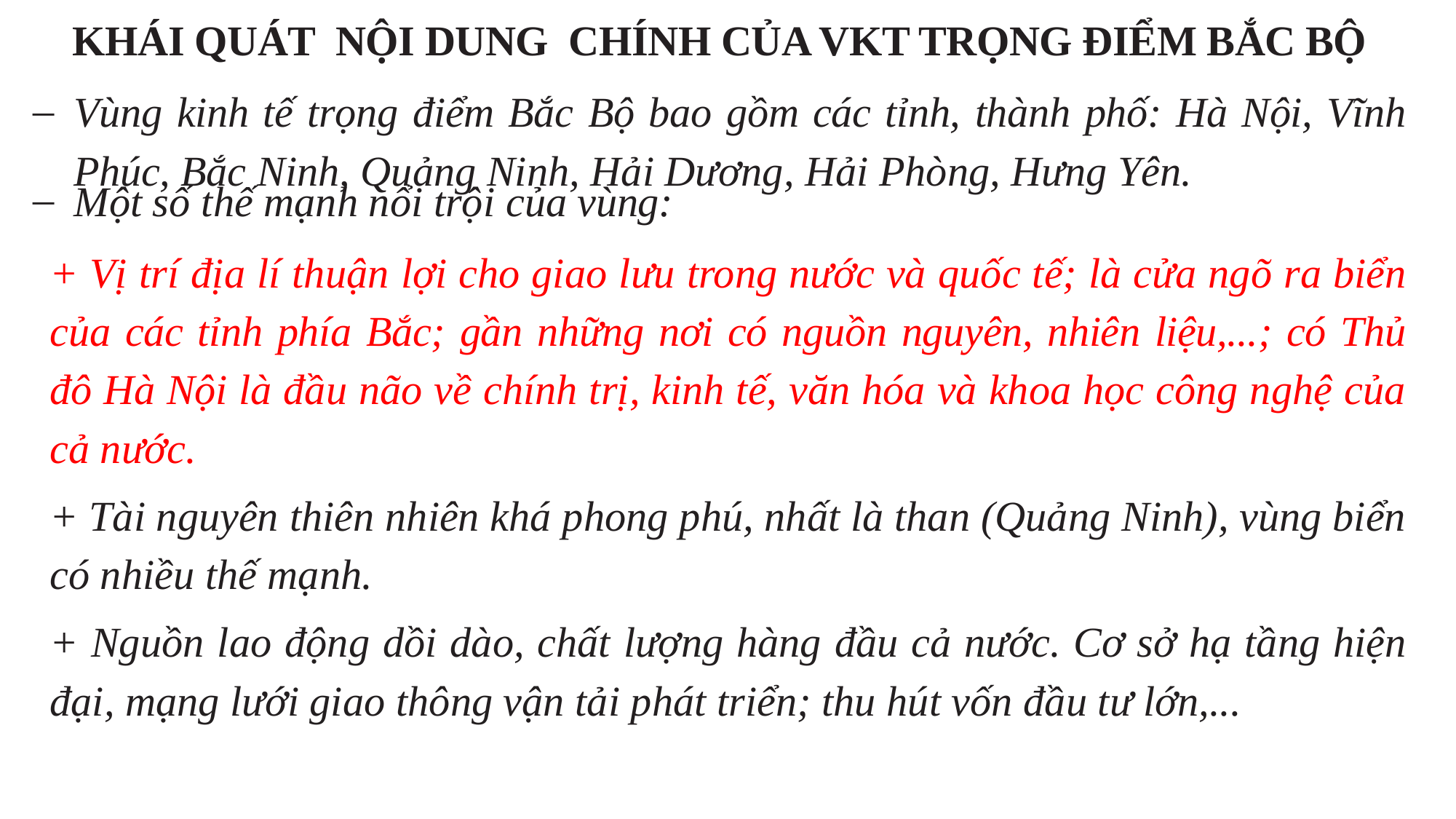

KHÁI QUÁT  NỘI DUNG  CHÍNH CỦA VKT TRỌNG ĐIỂM BẮC BỘ
Vùng kinh tế trọng điểm Bắc Bộ bao gồm các tỉnh, thành phố: Hà Nội, Vĩnh Phúc, Bắc Ninh, Quảng Ninh, Hải Dương, Hải Phòng, Hưng Yên.
Một số thế mạnh nổi trội của vùng:
+ Vị trí địa lí thuận lợi cho giao lưu trong nước và quốc tế; là cửa ngõ ra biển của các tỉnh phía Bắc; gần những nơi có nguồn nguyên, nhiên liệu,...; có Thủ đô Hà Nội là đầu não về chính trị, kinh tế, văn hóa và khoa học công nghệ của cả nước.
+ Tài nguyên thiên nhiên khá phong phú, nhất là than (Quảng Ninh), vùng biển có nhiều thế mạnh.
+ Nguồn lao động dồi dào, chất lượng hàng đầu cả nước. Cơ sở hạ tầng hiện đại, mạng lưới giao thông vận tải phát triển; thu hút vốn đầu tư lớn,...